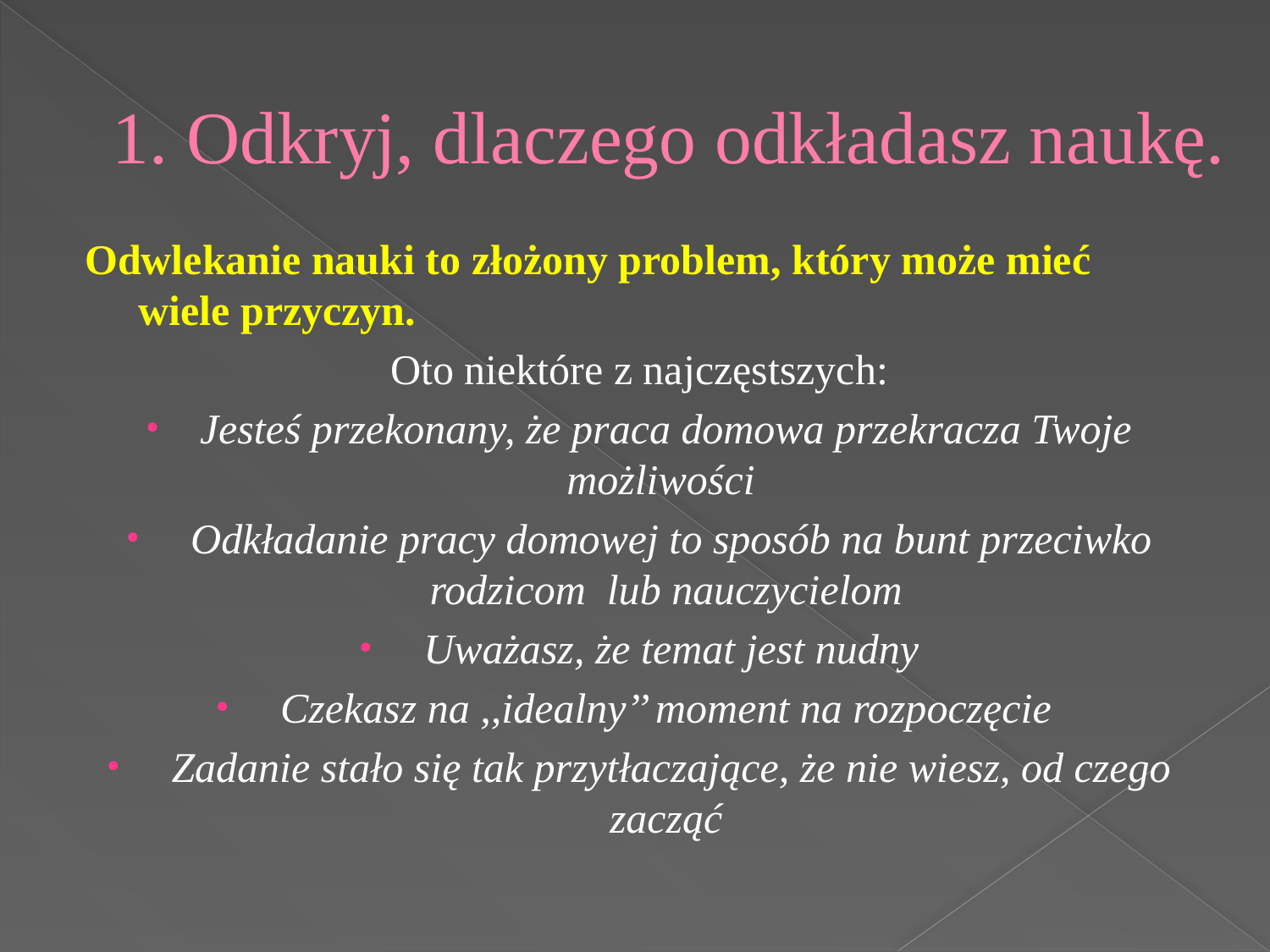

# 1. Odkryj, dlaczego odkładasz naukę.
Odwlekanie nauki to złożony problem, który może mieć wiele przyczyn.
Oto niektóre z najczęstszych:
Jesteś przekonany, że praca domowa przekracza Twoje możliwości
 Odkładanie pracy domowej to sposób na bunt przeciwko rodzicom  lub nauczycielom
 Uważasz, że temat jest nudny
 Czekasz na ,,idealny’’ moment na rozpoczęcie
 Zadanie stało się tak przytłaczające, że nie wiesz, od czego zacząć